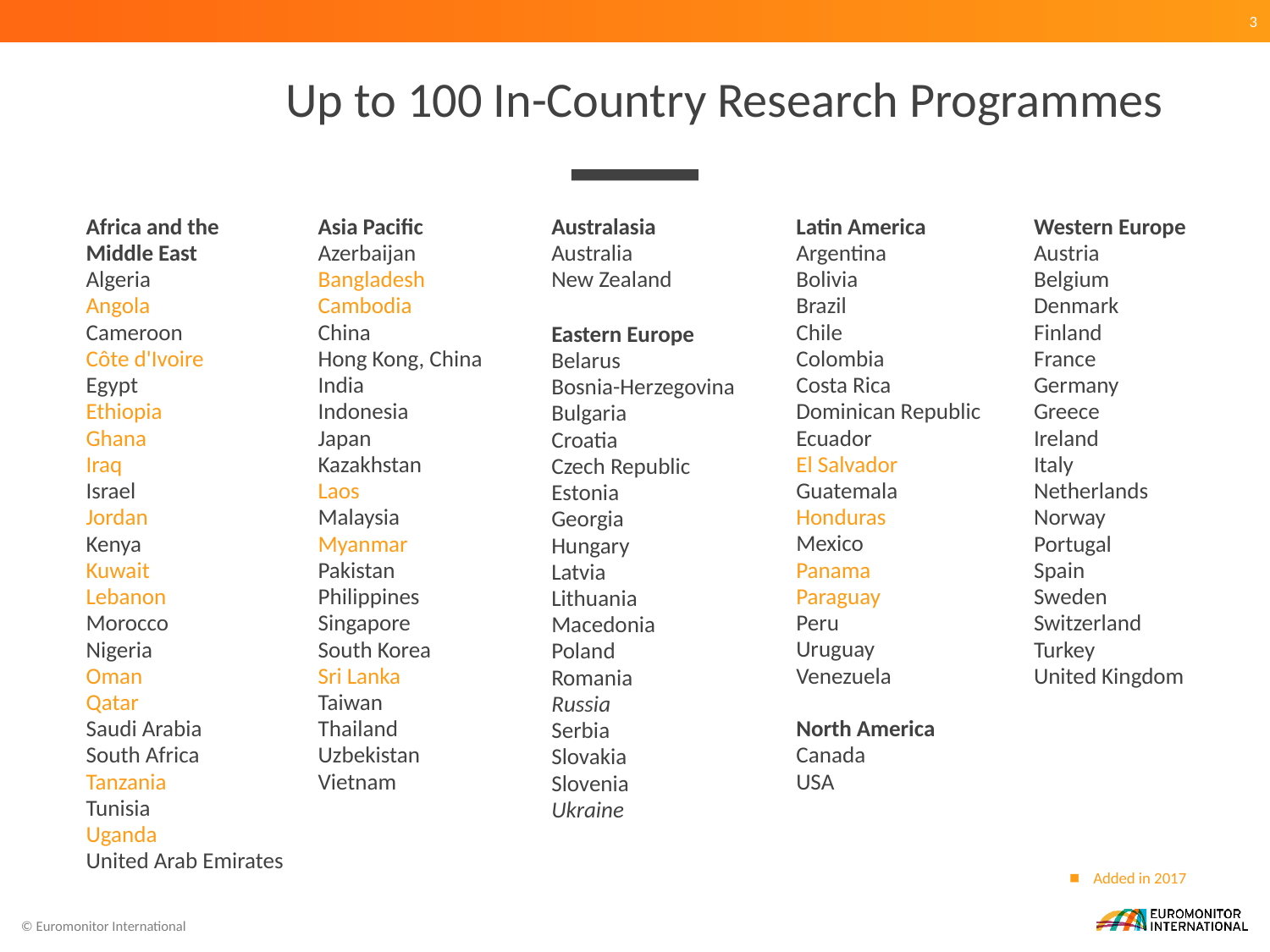

# Up to 100 In-Country Research Programmes
Africa and the
Middle East
Algeria
Angola
Cameroon
Côte d'Ivoire
Egypt
Ethiopia
Ghana
Iraq
Israel
Jordan
Kenya
Kuwait
Lebanon
Morocco
Nigeria
Oman
Qatar
Saudi Arabia
South Africa
Tanzania
Tunisia
Uganda
United Arab Emirates
Asia Pacific
Azerbaijan
Bangladesh
Cambodia
China
Hong Kong, China
India
Indonesia
Japan
Kazakhstan
Laos
Malaysia
Myanmar
Pakistan
Philippines
Singapore
South Korea
Sri Lanka
Taiwan
Thailand
Uzbekistan
Vietnam
Australasia
Australia
New Zealand

Eastern Europe
Belarus
Bosnia-Herzegovina
Bulgaria
Croatia
Czech Republic
Estonia
Georgia
Hungary
Latvia
Lithuania
Macedonia
Poland
Romania
Russia
Serbia
Slovakia
Slovenia
Ukraine

Latin America
Argentina
Bolivia
Brazil
Chile
Colombia
Costa Rica
Dominican Republic
Ecuador
El Salvador
Guatemala
Honduras
Mexico
Panama
Paraguay
Peru
Uruguay
Venezuela

North America
Canada
USA

Western Europe
Austria
Belgium
Denmark
Finland
France
Germany
Greece
Ireland
Italy
Netherlands
Norway
Portugal
Spain
Sweden
Switzerland
Turkey
United Kingdom
Added in 2017